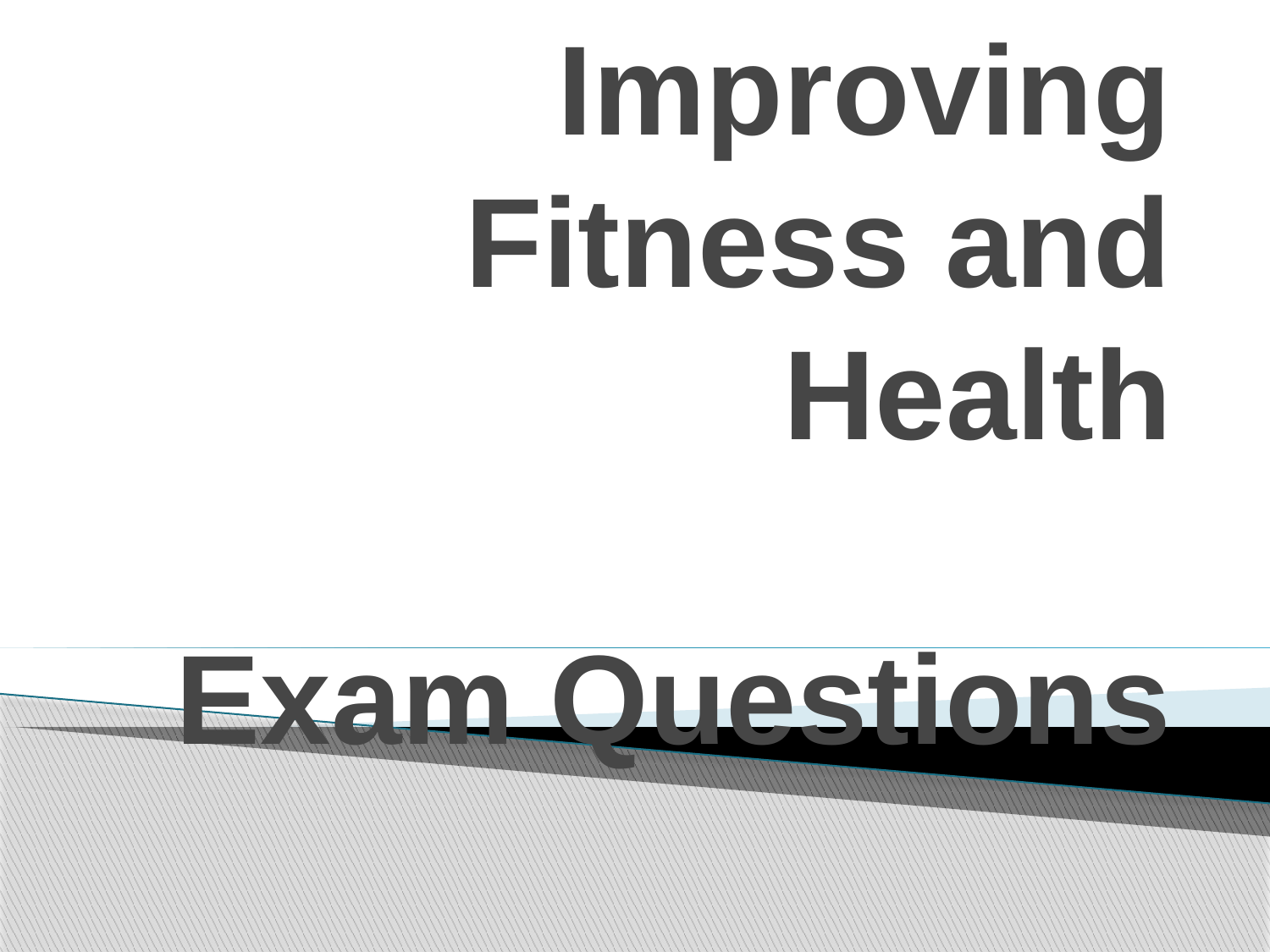

# Improving Fitness and Health Exam Questions